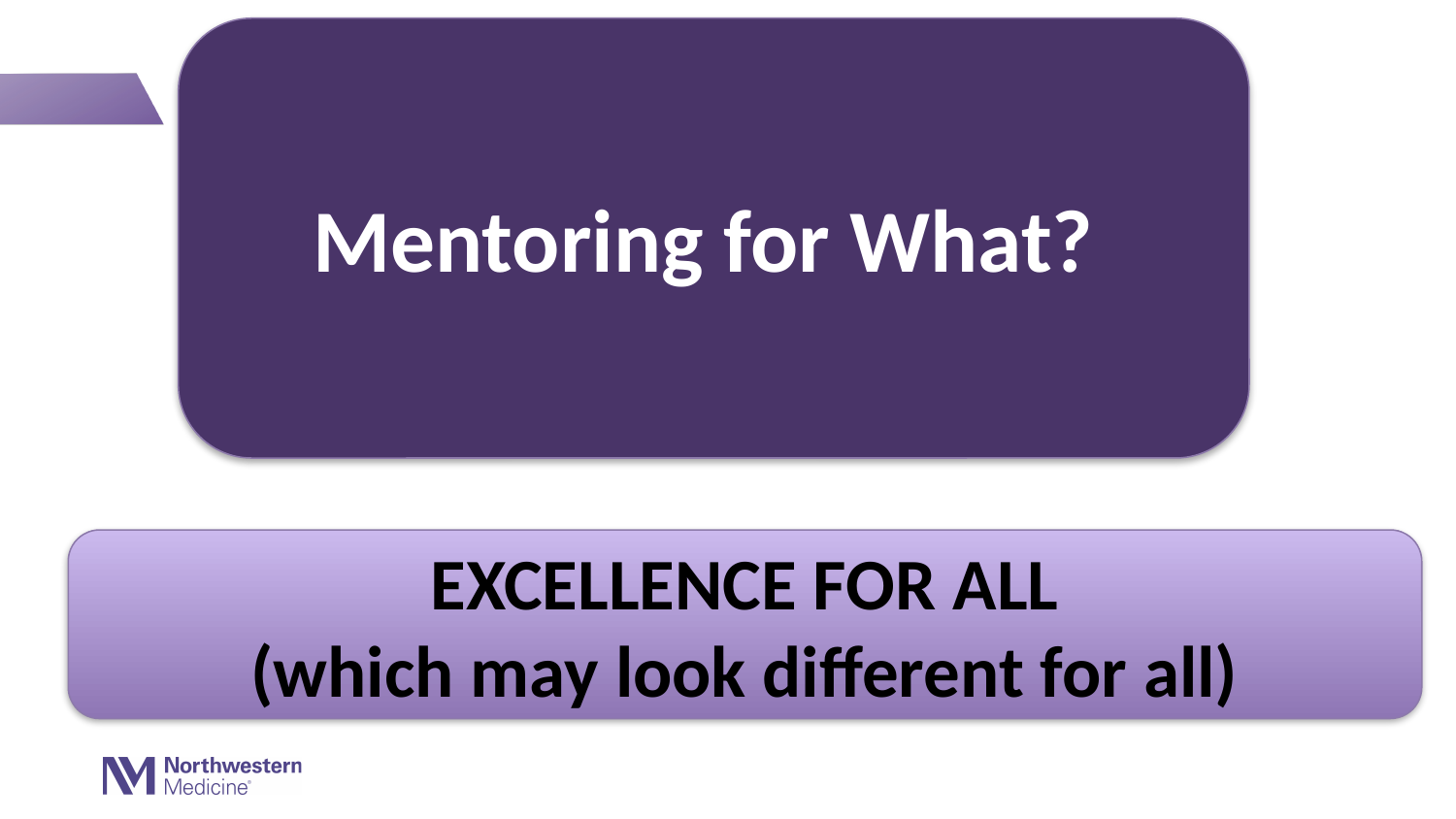

Mentoring for What?
EXCELLENCE FOR ALL
(which may look different for all)